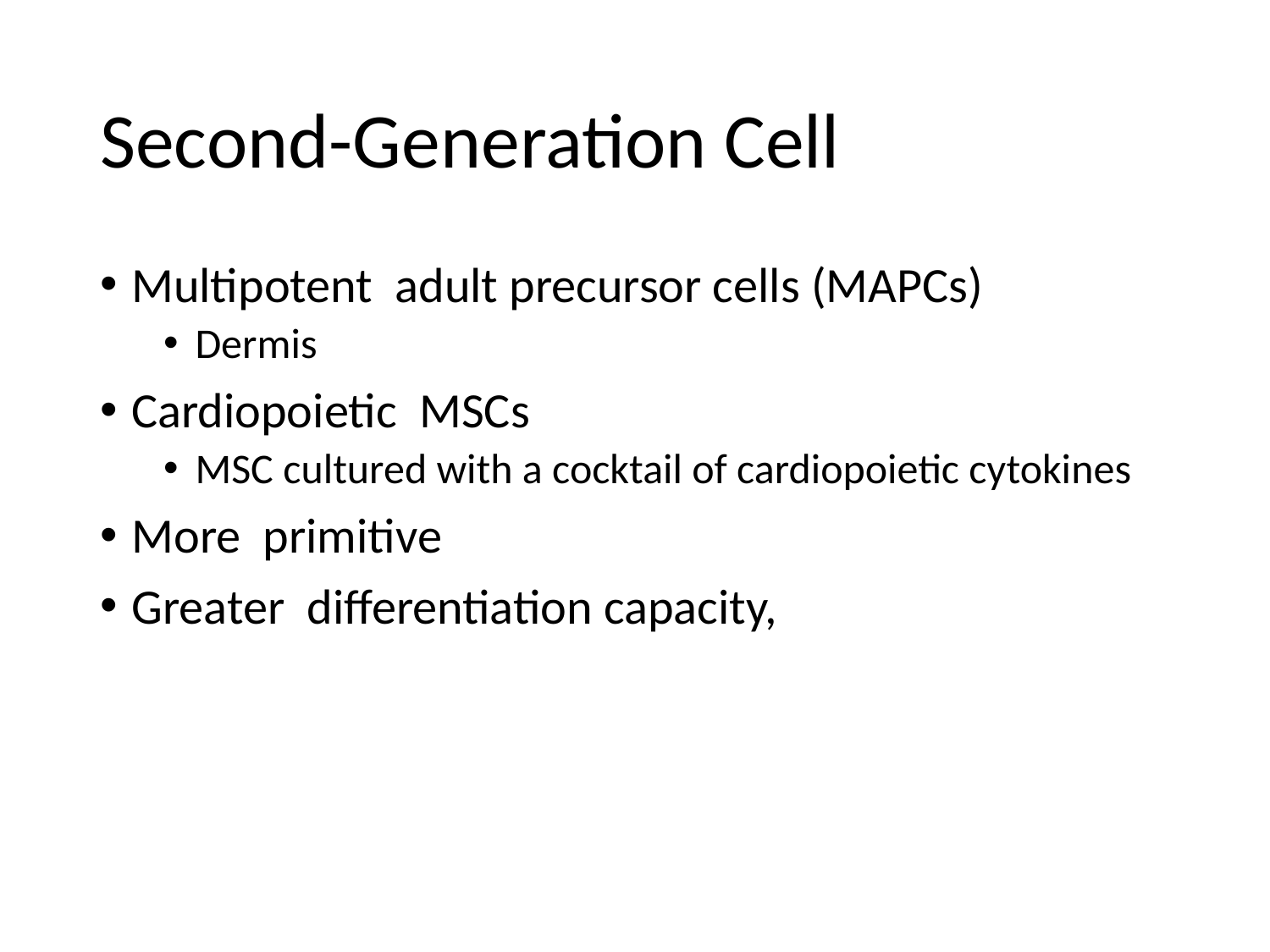

# Second-Generation Cell
Multipotent  adult precursor cells (MAPCs)
Dermis
Cardiopoietic  MSCs
MSC cultured with a cocktail of cardiopoietic cytokines
More  primitive
Greater  differentiation capacity,